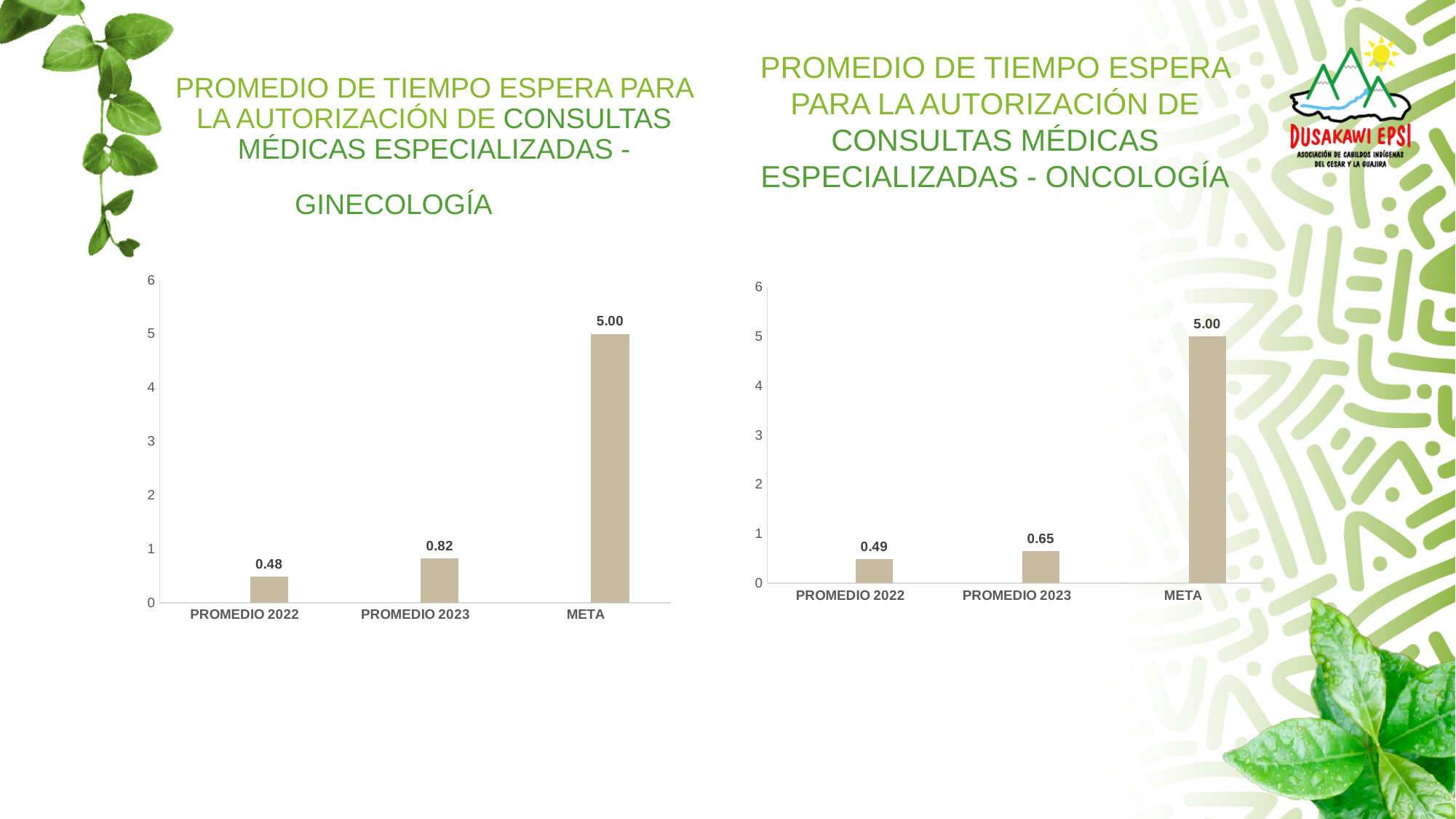

PROMEDIO DE TIEMPO ESPERA PARA LA AUTORIZACIÓN DE CONSULTAS MÉDICAS ESPECIALIZADAS - ONCOLOGÍA
# PROMEDIO DE TIEMPO ESPERA PARA LA AUTORIZACIÓN DE CONSULTAS MÉDICAS ESPECIALIZADAS - GINECOLOGÍA

### Chart

| Category |  |  |
|---|---|---|
| PROMEDIO 2022 | None | 0.48250000000000004 |
| PROMEDIO 2023 | None | 0.8225 |
| META | None | 5.0 |

### Chart

| Category |  |  |
|---|---|---|
| PROMEDIO 2022 | None | 0.485 |
| PROMEDIO 2023 | None | 0.6525 |
| META | None | 5.0 |